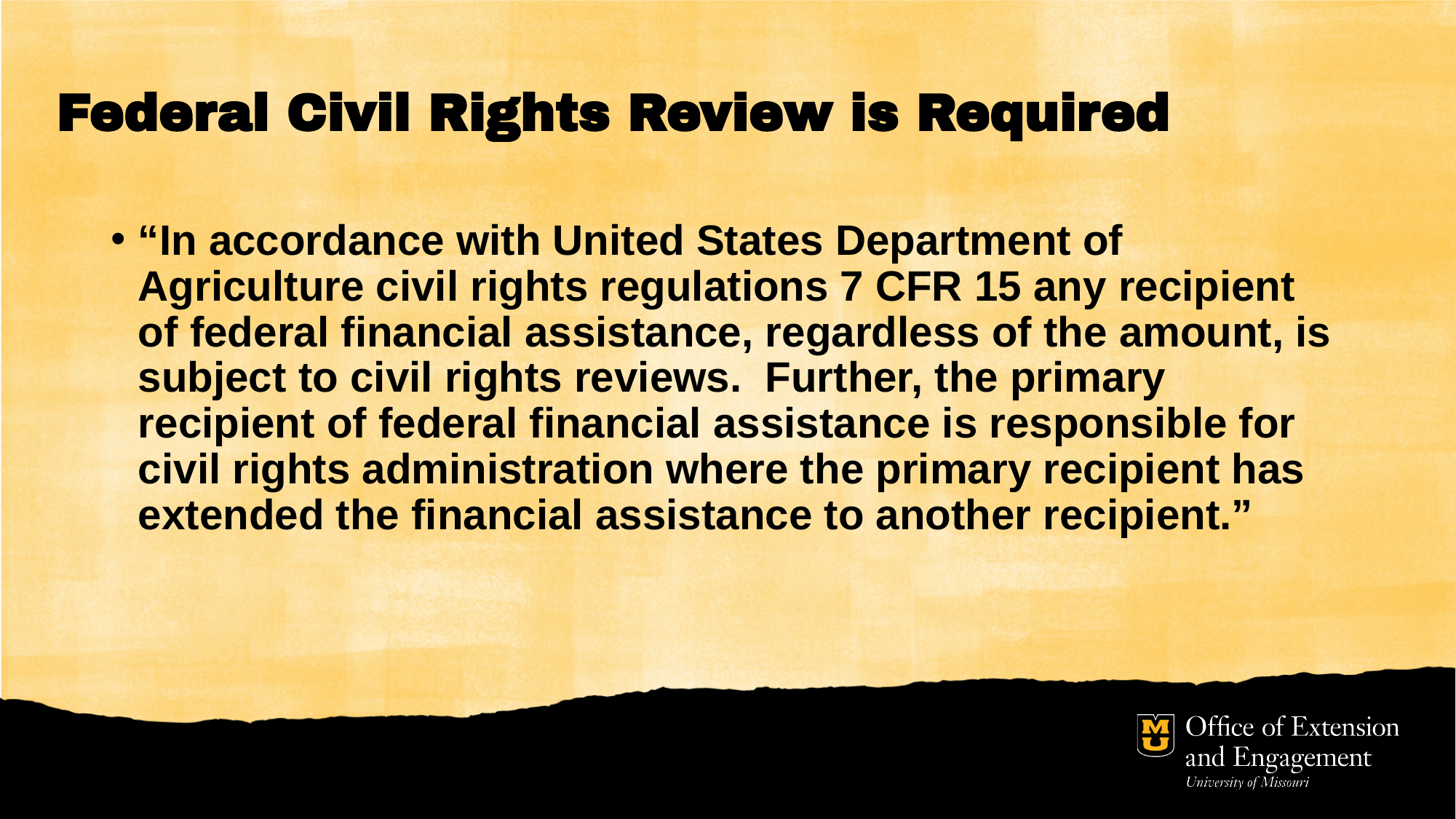

# Federal Civil Rights Review is Required
“In accordance with United States Department of Agriculture civil rights regulations 7 CFR 15 any recipient of federal financial assistance, regardless of the amount, is subject to civil rights reviews.  Further, the primary recipient of federal financial assistance is responsible for civil rights administration where the primary recipient has extended the financial assistance to another recipient.”